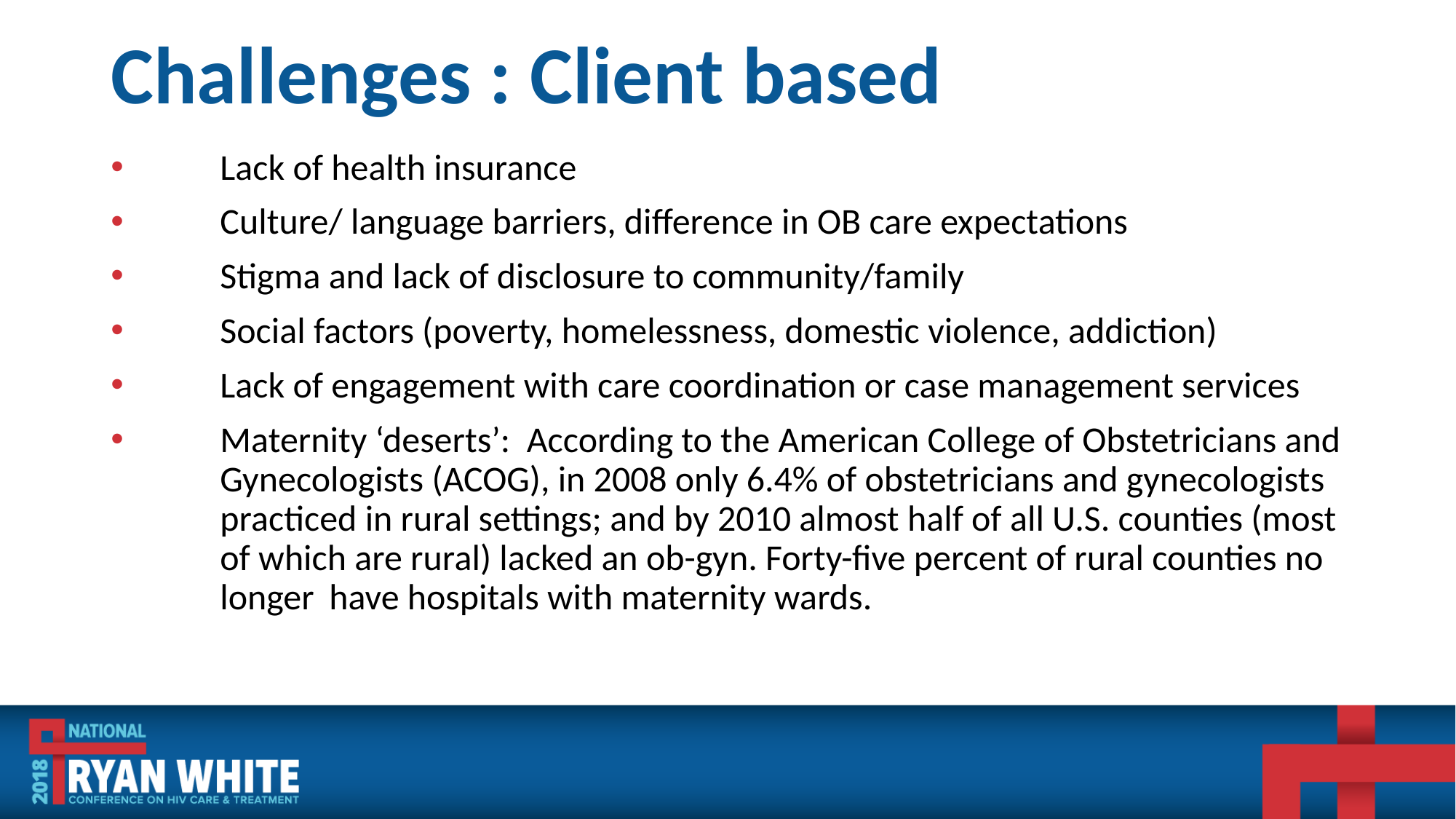

# Challenges : Client based
	Lack of health insurance
 	Culture/ language barriers, difference in OB care expectations
 	Stigma and lack of disclosure to community/family
 	Social factors (poverty, homelessness, domestic violence, addiction)
	Lack of engagement with care coordination or case management services
	Maternity ‘deserts’:  According to the American College of Obstetricians and 	Gynecologists (ACOG), in 2008 only 6.4% of obstetricians and gynecologists 	practiced in rural settings; and by 2010 almost half of all U.S. counties (most 	of which are rural) lacked an ob-gyn. Forty-five percent of rural counties no 	longer 	have hospitals with maternity wards.